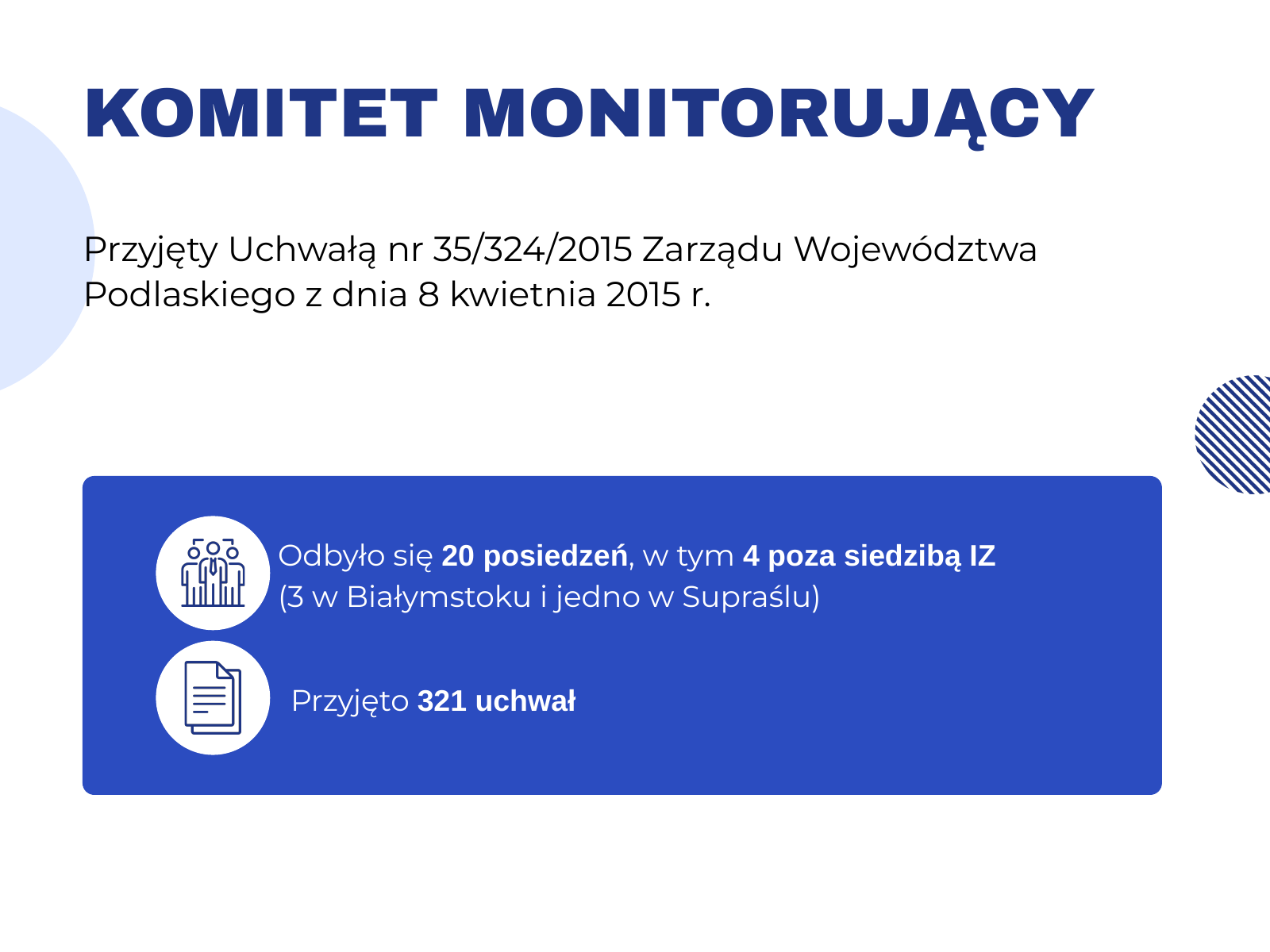

KOMITET MONITORUJĄCY

Przyjęty Uchwałą nr 35/324/2015 Zarządu Województwa Podlaskiego z dnia 8 kwietnia 2015 r.

Odbyło się 20 posiedzeń, w tym 4 poza siedzibą IZ
(3 w Białymstoku i jedno w Supraślu)

Przyjęto 321 uchwał